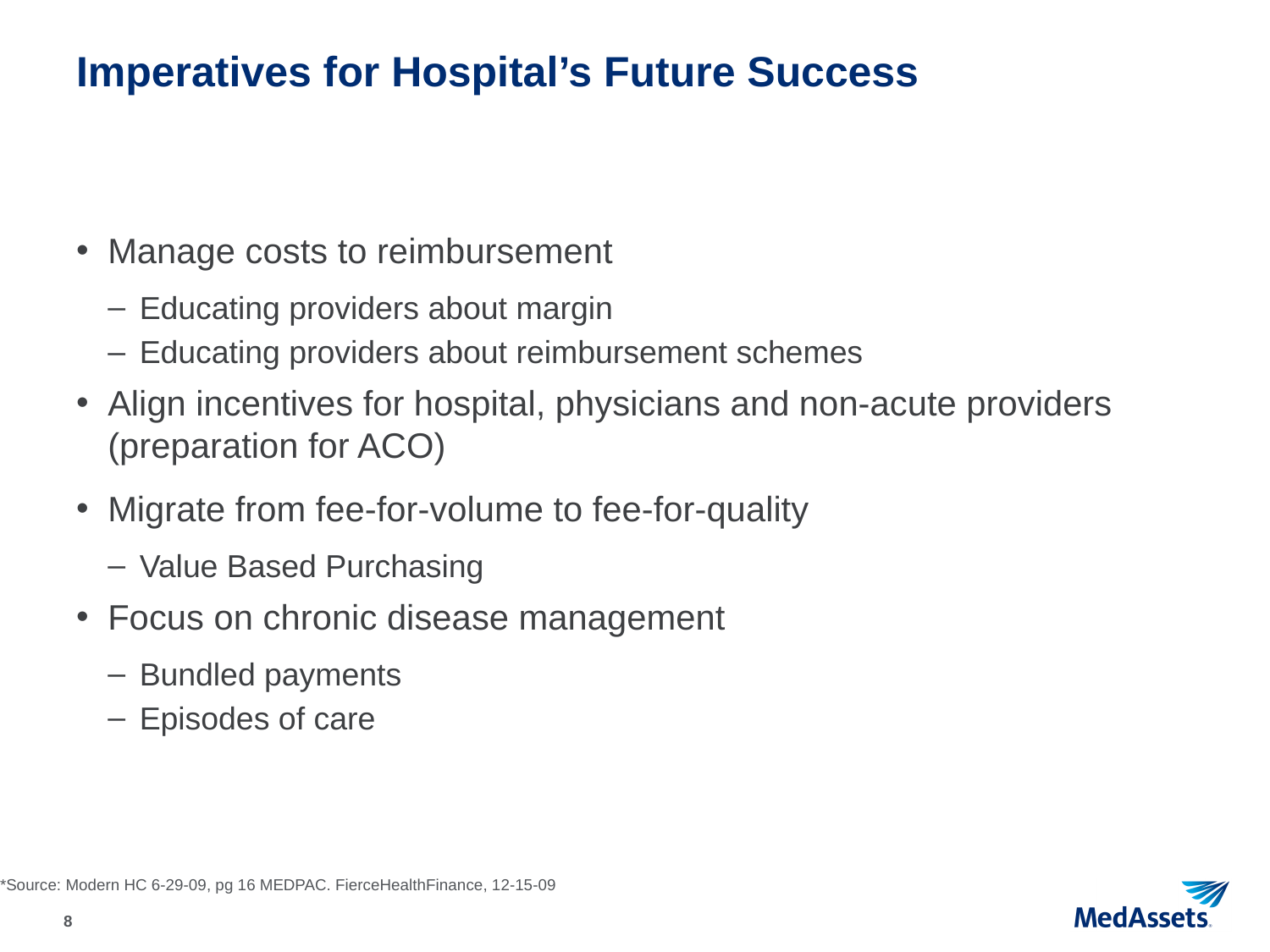

# Imperatives for Hospital’s Future Success
Manage costs to reimbursement
Educating providers about margin
Educating providers about reimbursement schemes
Align incentives for hospital, physicians and non-acute providers (preparation for ACO)
Migrate from fee-for-volume to fee-for-quality
Value Based Purchasing
Focus on chronic disease management
Bundled payments
Episodes of care

*Source: Modern HC 6-29-09, pg 16 MEDPAC. FierceHealthFinance, 12-15-09